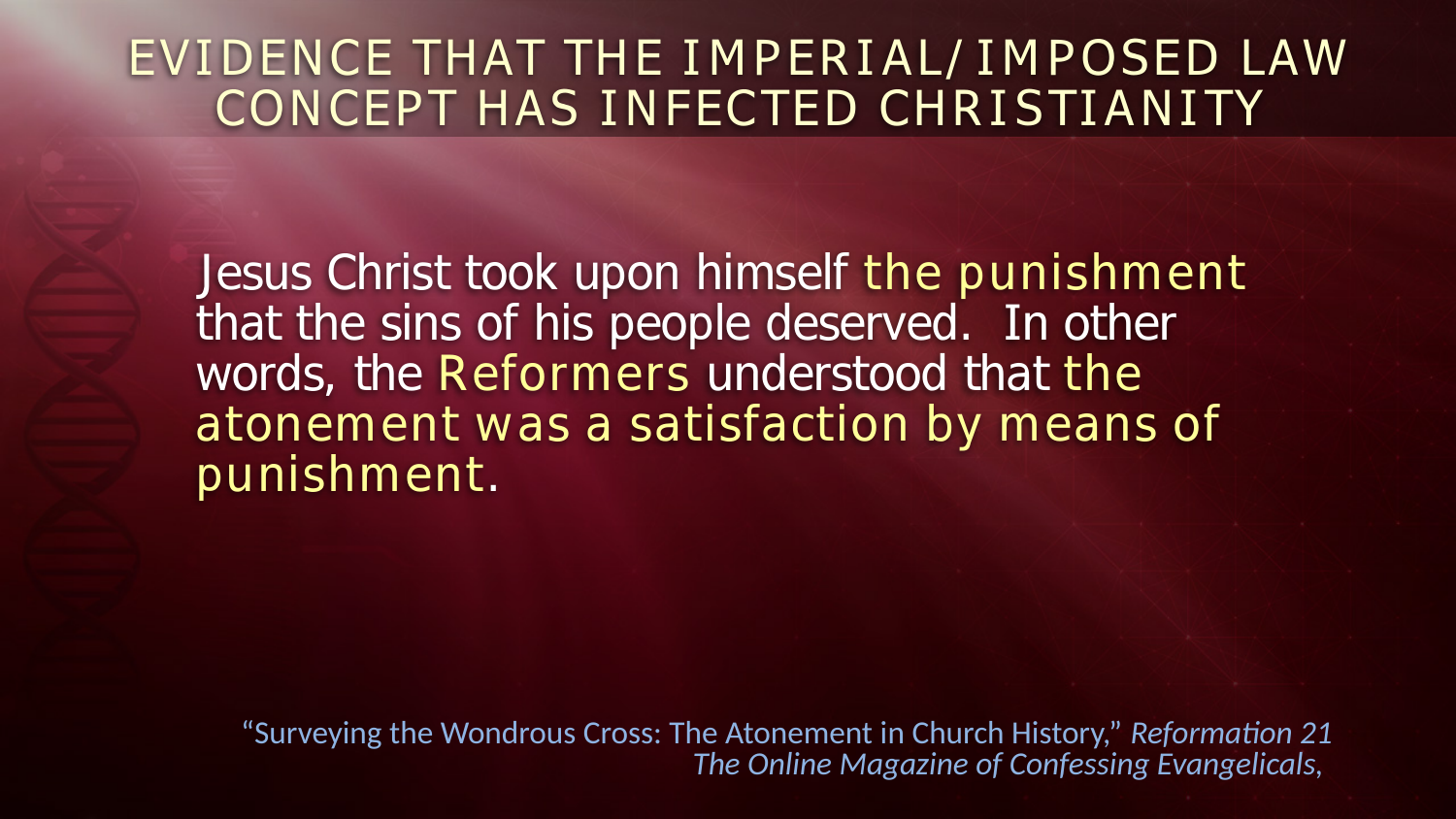

EVIDENCE THAT THE IMPERIAL/IMPOSED LAW CONCEPT HAS INFECTED CHRISTIANITY

Jesus Christ took upon himself the punishment that the sins of his people deserved.  In other words, the Reformers understood that the atonement was a satisfaction by means of punishment.

“Surveying the Wondrous Cross: The Atonement in Church History,” Reformation 21 The Online Magazine of Confessing Evangelicals,